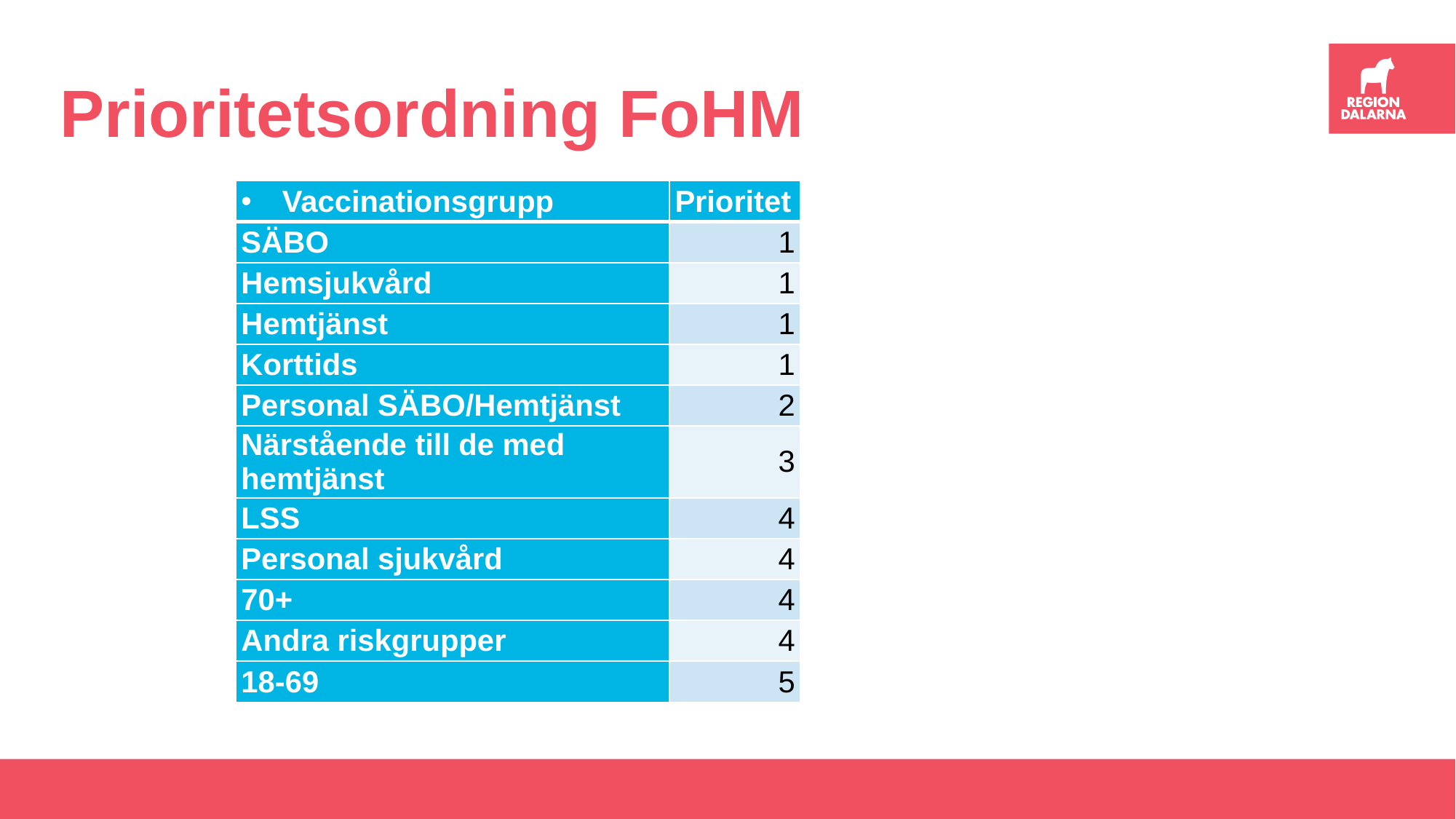

# Prioritetsordning FoHM
| Vaccinationsgrupp | Prioritet |
| --- | --- |
| SÄBO | 1 |
| Hemsjukvård | 1 |
| Hemtjänst | 1 |
| Korttids | 1 |
| Personal SÄBO/Hemtjänst | 2 |
| Närstående till de med hemtjänst | 3 |
| LSS | 4 |
| Personal sjukvård | 4 |
| 70+ | 4 |
| Andra riskgrupper | 4 |
| 18-69 | 5 |